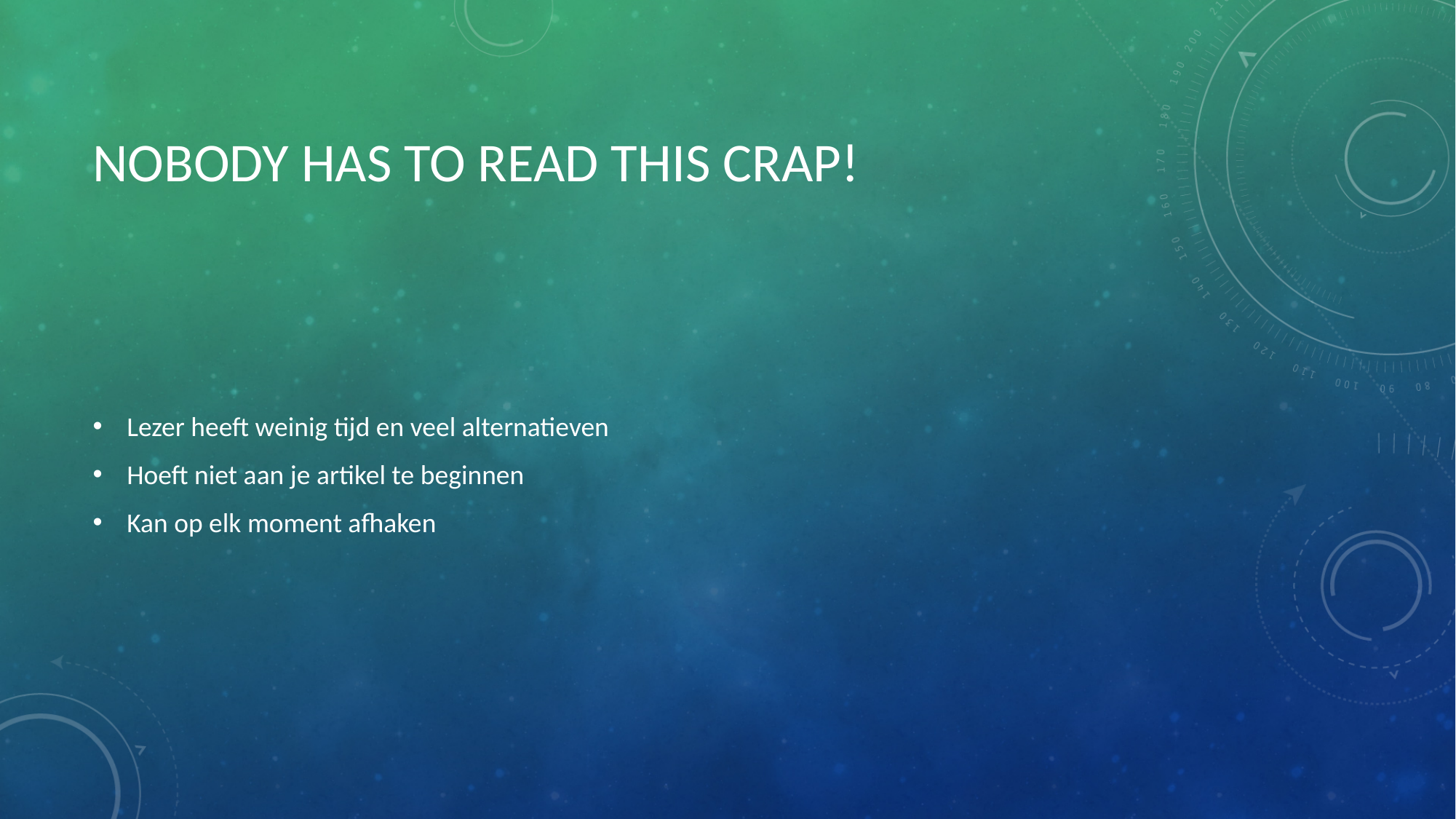

# Nobody has to read this crap!
Lezer heeft weinig tijd en veel alternatieven
Hoeft niet aan je artikel te beginnen
Kan op elk moment afhaken